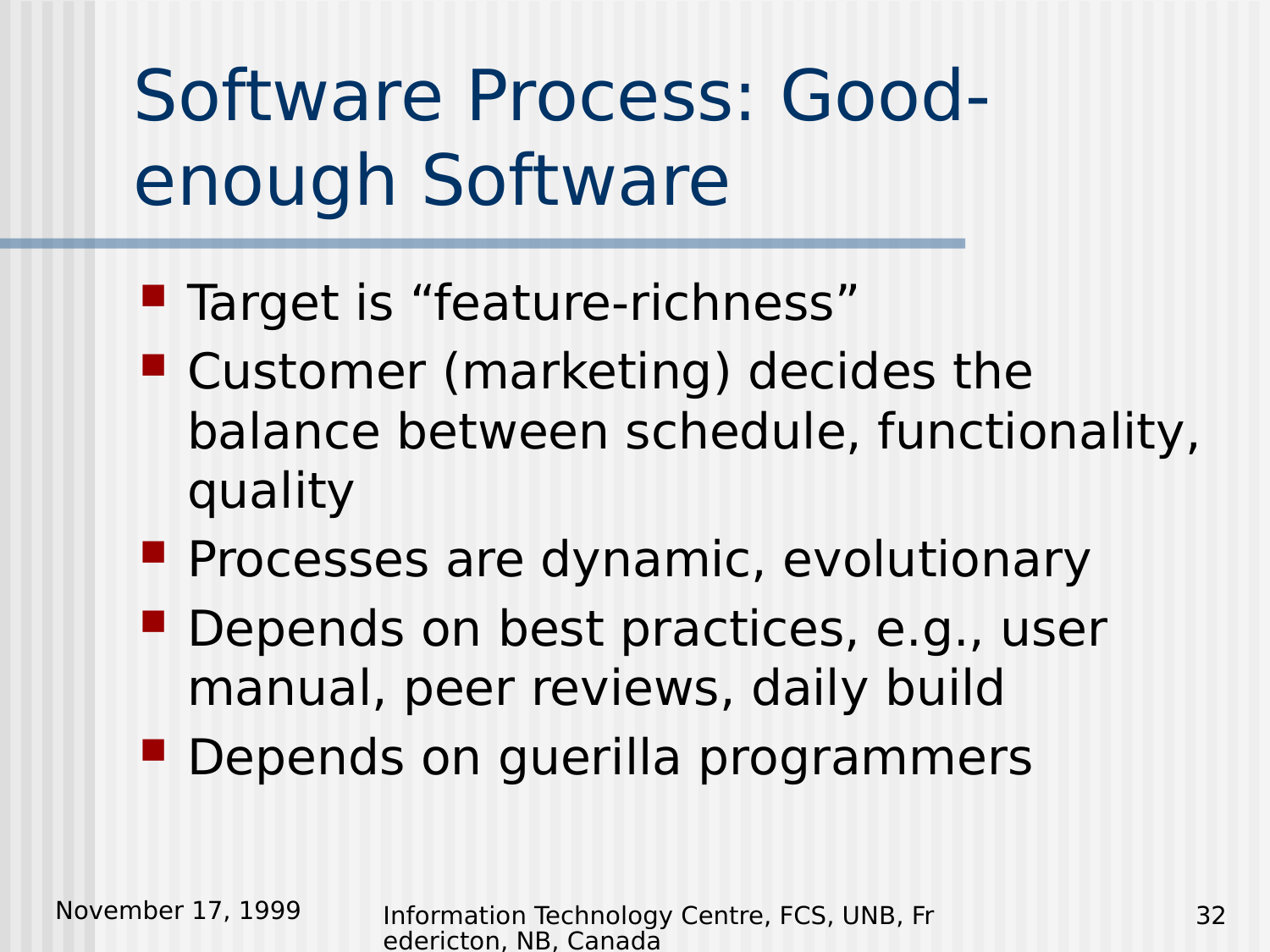

# Software Process: Good-enough Software
Target is “feature-richness”
Customer (marketing) decides the balance between schedule, functionality, quality
Processes are dynamic, evolutionary
Depends on best practices, e.g., user manual, peer reviews, daily build
Depends on guerilla programmers

Information Technology Centre, FCS, UNB, Fredericton, NB, Canada
32
November 17, 1999